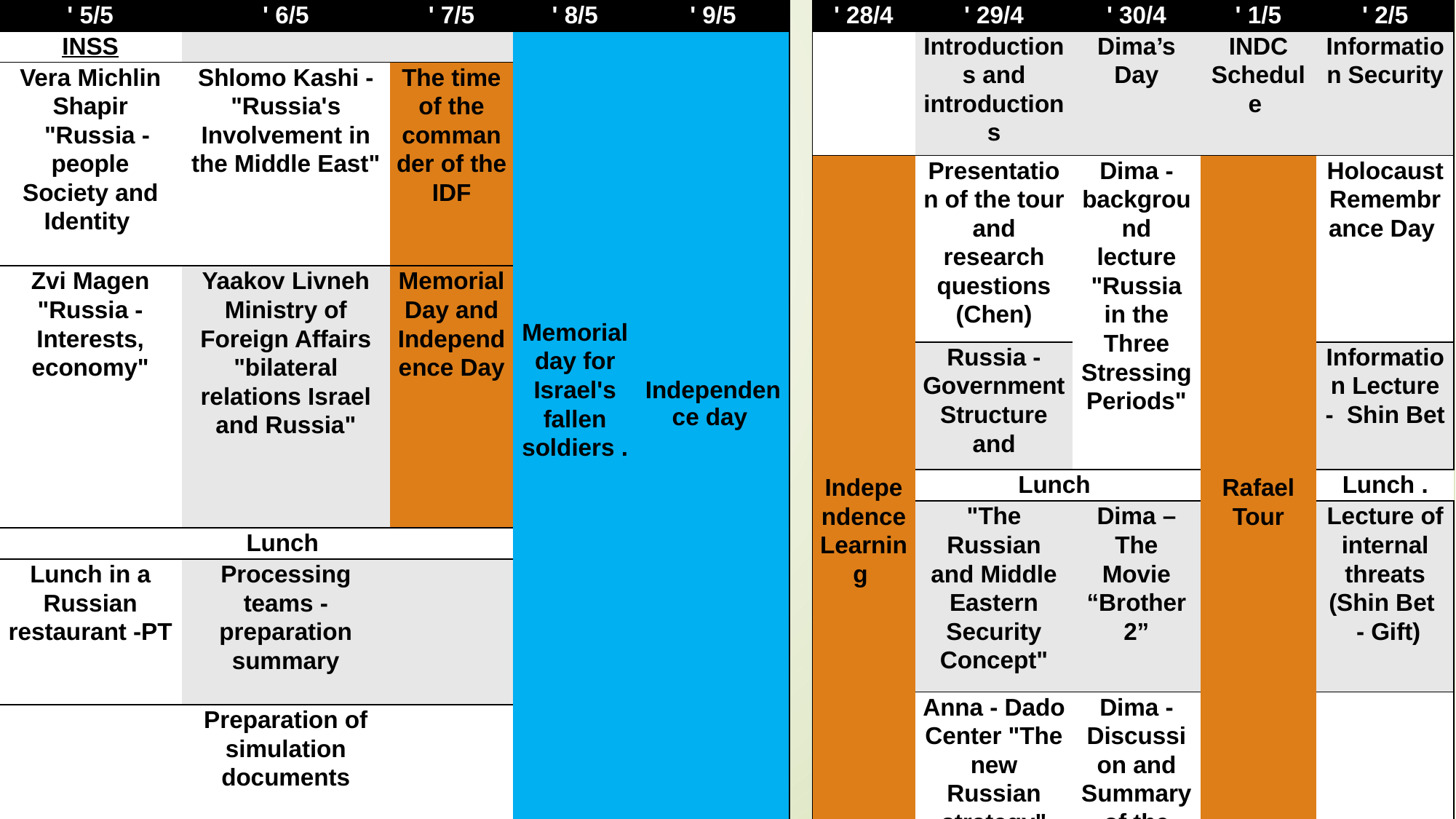

| ' 5/5 | ' 6/5 | ' 7/5 | ' 8/5 | ' 9/5 |
| --- | --- | --- | --- | --- |
| INSS |  |  | Memorial day for Israel's fallen soldiers . | Independence day |
| Vera Michlin Shapir   "Russia - people Society and Identity | Shlomo Kashi - "Russia's Involvement in the Middle East" | The time of the commander of the IDF |  |  |
| Zvi Magen "Russia - Interests, economy" | Yaakov Livneh Ministry of Foreign Affairs "bilateral relations Israel and Russia" | Memorial Day and Independence Day |  |  |
|  | Lunch |  |  |  |
| Lunch in a Russian restaurant -PT | Processing teams - preparation summary |  |  |  |
|  | Preparation of simulation documents |  |  |  |
| ' 28/4 | ' 29/4 | ' 30/4 | ' 1/5 | ' 2/5 |
| --- | --- | --- | --- | --- |
|  | Introductions and introductions | Dima’s Day | INDC Schedule | Information Security |
| Independence Learning | Presentation of the tour and research questions (Chen) | Dima - background lecture "Russia in the Three Stressing Periods" | Rafael Tour | Holocaust Remembrance Day |
|  | Russia - Government Structure and |  |  | Information Lecture - Shin Bet |
|  | Lunch |  |  | Lunch . |
|  | "The Russian and Middle Eastern Security Concept" | Dima – The Movie “Brother 2” |  | Lecture of internal threats (Shin Bet - Gift) |
|  | Anna - Dado Center "The new Russian strategy" | Dima - Discussion and Summary of the Day |  |  |
"